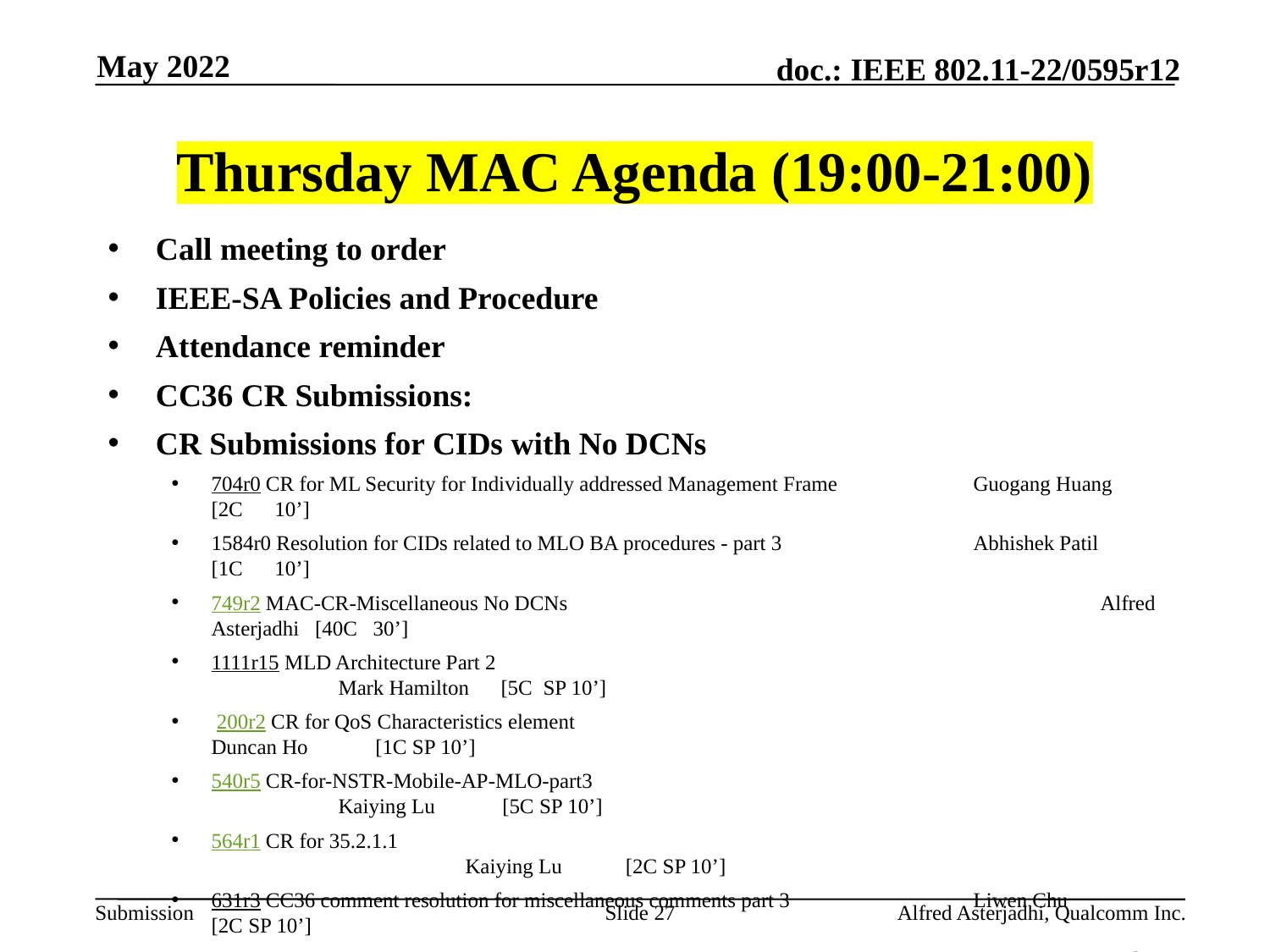

May 2022
# Thursday MAC Agenda (19:00-21:00)
Call meeting to order
IEEE-SA Policies and Procedure
Attendance reminder
CC36 CR Submissions:
CR Submissions for CIDs with No DCNs
704r0 CR for ML Security for Individually addressed Management Frame  	Guogang Huang     [2C      10’]
1584r0 Resolution for CIDs related to MLO BA procedures - part 3		Abhishek Patil       [1C      10’]
749r2 MAC-CR-Miscellaneous No DCNs					Alfred Asterjadhi   [40C   30’]
1111r15 MLD Architecture Part 2						Mark Hamilton      [5C  SP 10’]
 200r2 CR for QoS Characteristics element					Duncan Ho	       [1C SP 10’]
540r5 CR-for-NSTR-Mobile-AP-MLO-part3					Kaiying Lu	       [5C SP 10’]
564r1 CR for 35.2.1.1								Kaiying Lu            [2C SP 10’]
631r3 CC36 comment resolution for miscellaneous comments part 3		Liwen Chu	       [2C SP 10’]
186r2 CR TXOP return in MU-RTS TXS					Yunbo Li	       [6C SP 10’]
AoB:
Adjourn
Slide 27
Alfred Asterjadhi, Qualcomm Inc.